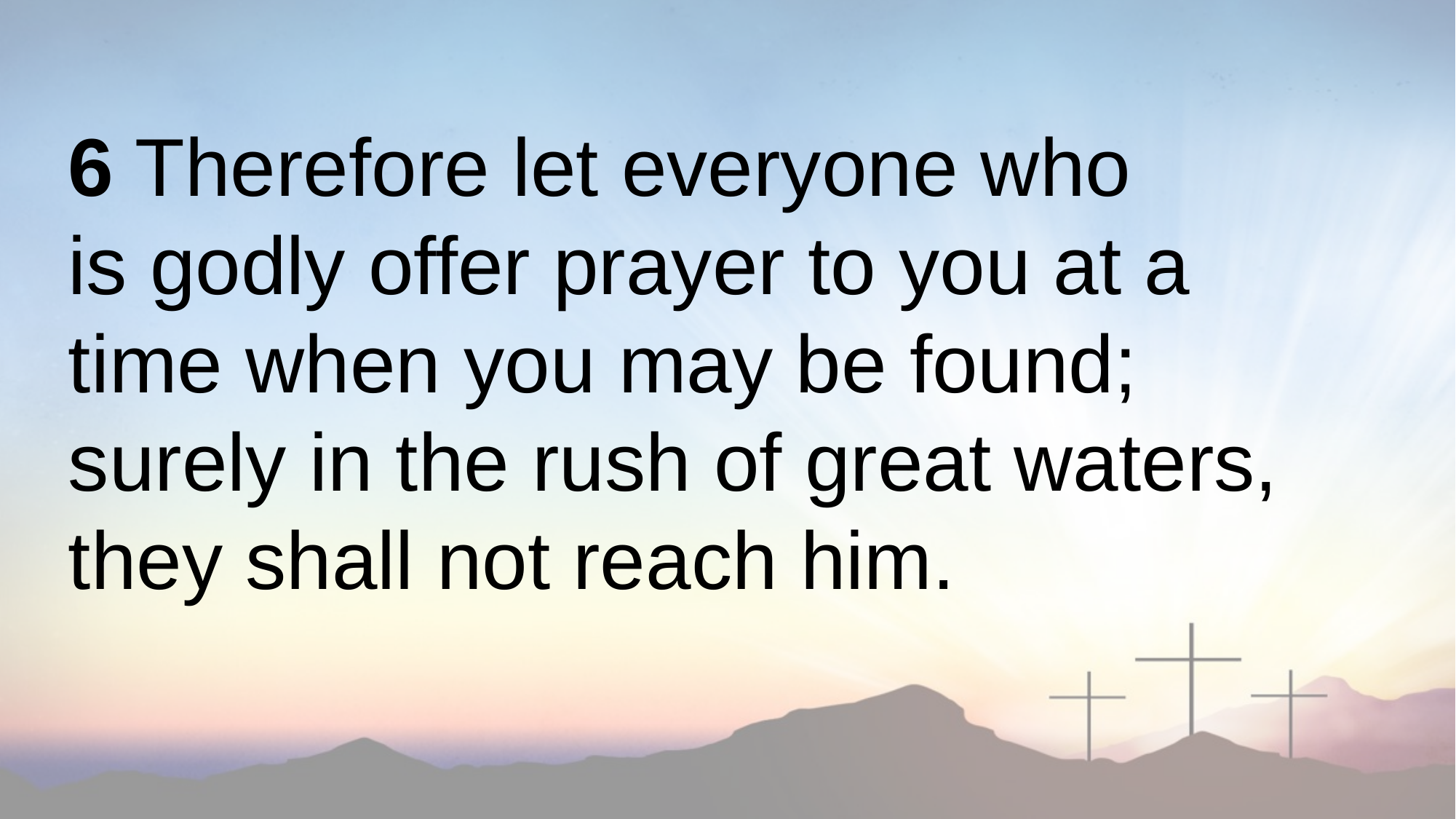

6 Therefore let everyone who is godly offer prayer to you at a time when you may be found; surely in the rush of great waters, they shall not reach him.